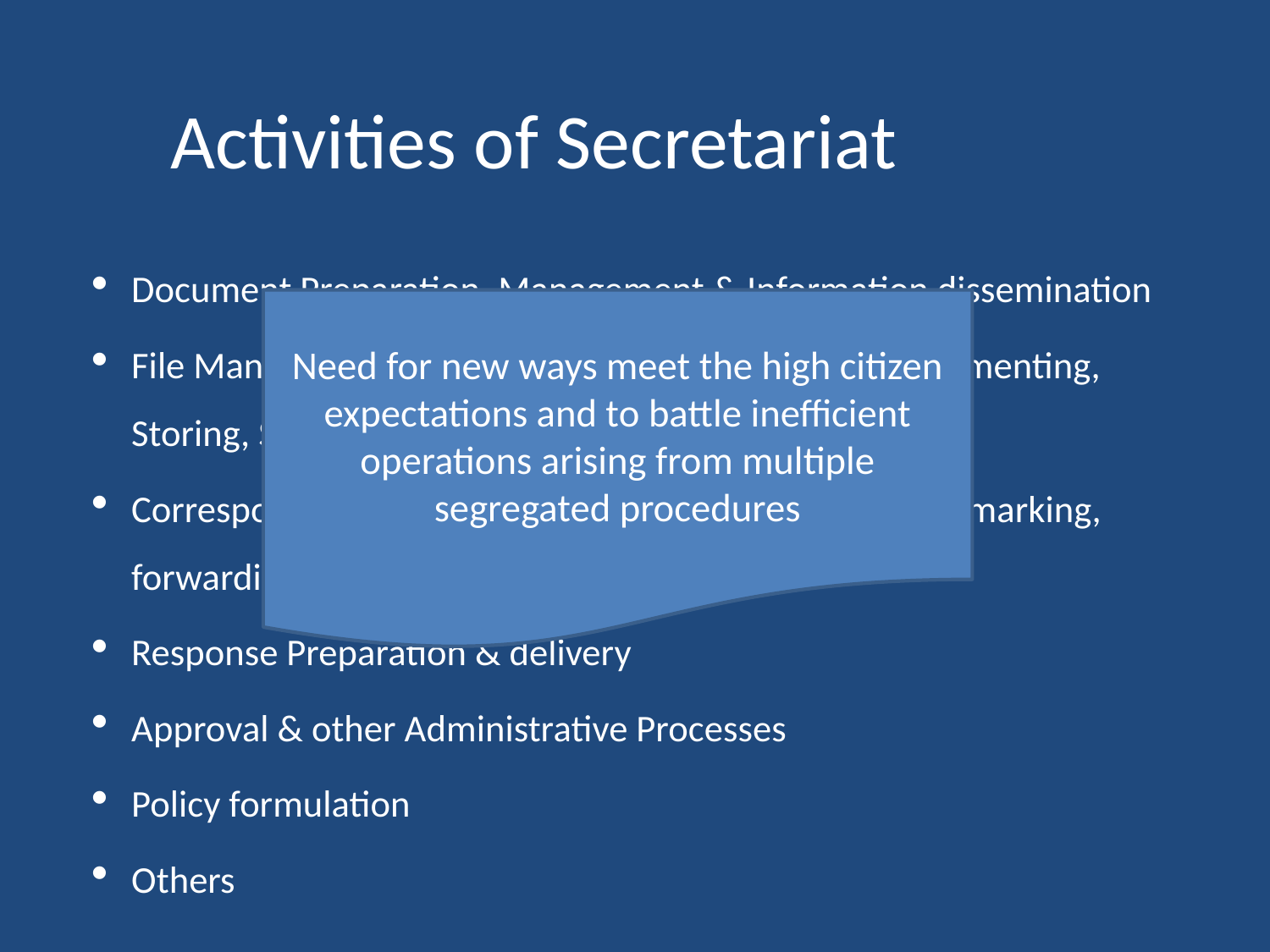

# Activities of Secretariat
Document Preparation, Management & Information dissemination
File Management - Creation, Movement, Noting / commenting, Storing, Search etc
Correspondence (DAK) Management – DAK Receiving, marking, forwarding, filing, searching etc
Response Preparation & delivery
Approval & other Administrative Processes
Policy formulation
Others
Need for new ways meet the high citizen expectations and to battle inefficient operations arising from multiple segregated procedures